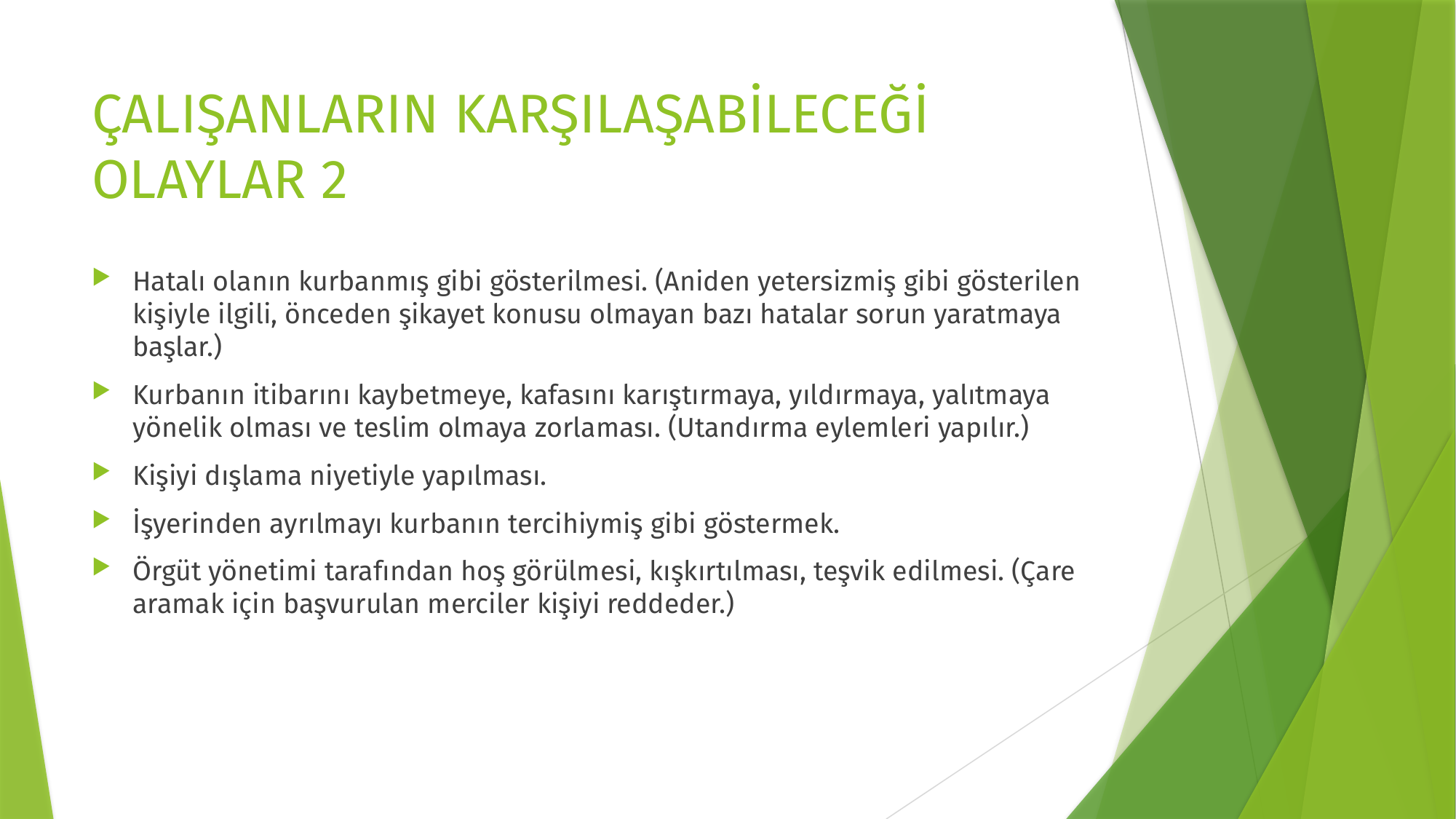

# ÇALIŞANLARIN KARŞILAŞABİLECEĞİ OLAYLAR 2
Hatalı olanın kurbanmış gibi gösterilmesi. (Aniden yetersizmiş gibi gösterilen kişiyle ilgili, önceden şikayet konusu olmayan bazı hatalar sorun yaratmaya başlar.)
Kurbanın itibarını kaybetmeye, kafasını karıştırmaya, yıldırmaya, yalıtmaya yönelik olması ve teslim olmaya zorlaması. (Utandırma eylemleri yapılır.)
Kişiyi dışlama niyetiyle yapılması.
İşyerinden ayrılmayı kurbanın tercihiymiş gibi göstermek.
Örgüt yönetimi tarafından hoş görülmesi, kışkırtılması, teşvik edilmesi. (Çare aramak için başvurulan merciler kişiyi reddeder.)